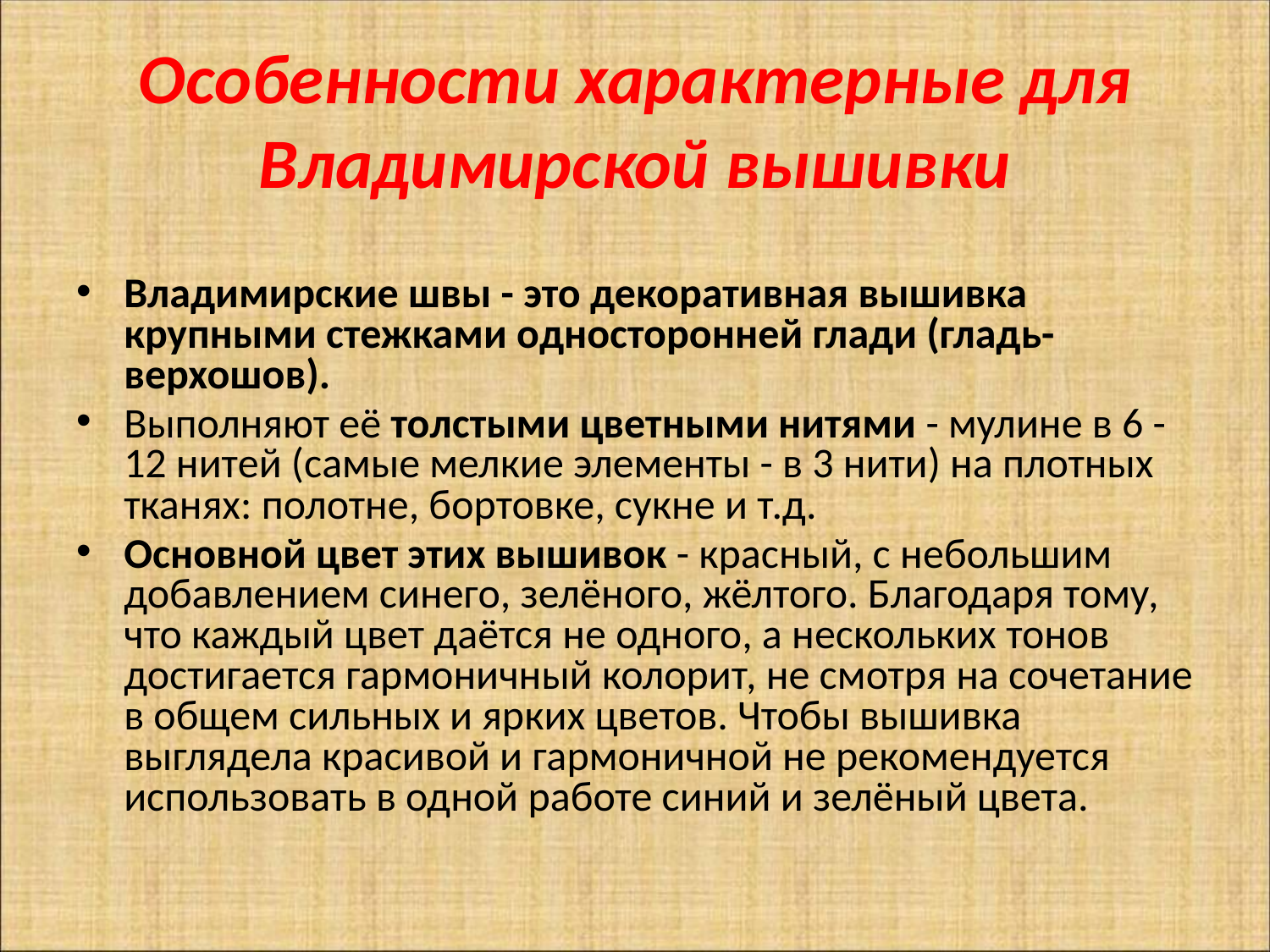

# Особенности характерные для Владимирской вышивки

Владимирские швы - это декоративная вышивка крупными стежками односторонней глади (гладь-верхошов).
Выполняют её толстыми цветными нитями - мулине в 6 - 12 нитей (самые мелкие элементы - в 3 нити) на плотных тканях: полотне, бортовке, сукне и т.д.
Основной цвет этих вышивок - красный, с небольшим добавлением синего, зелёного, жёлтого. Благодаря тому, что каждый цвет даётся не одного, а нескольких тонов достигается гармоничный колорит, не смотря на сочетание в общем сильных и ярких цветов. Чтобы вышивка выглядела красивой и гармоничной не рекомендуется использовать в одной работе синий и зелёный цвета.